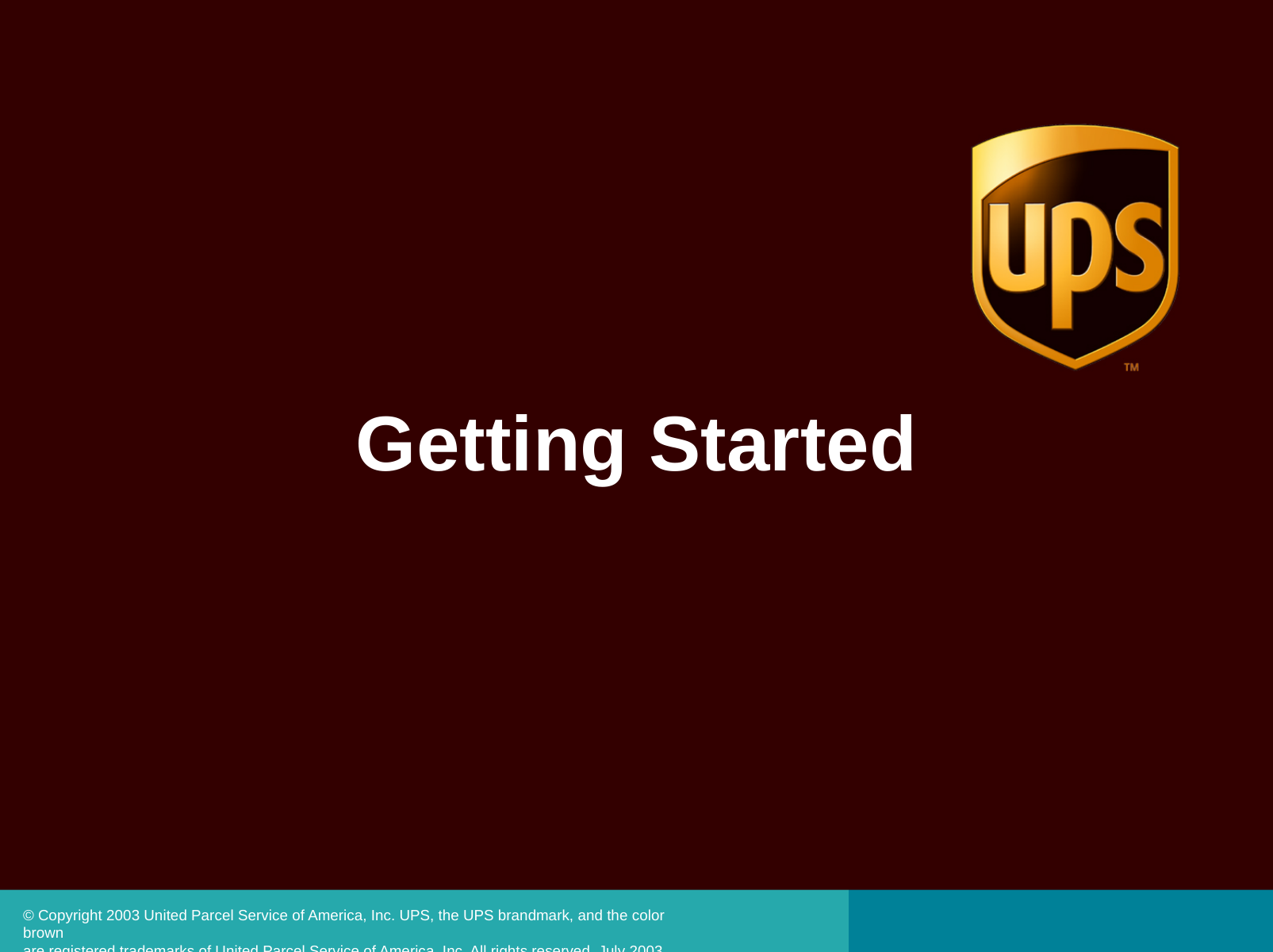

# Getting Started

© Copyright 2003 United Parcel Service of America, Inc. UPS, the UPS brandmark, and the color brown
are registered trademarks of United Parcel Service of America, Inc. All rights reserved. July 2003 release.